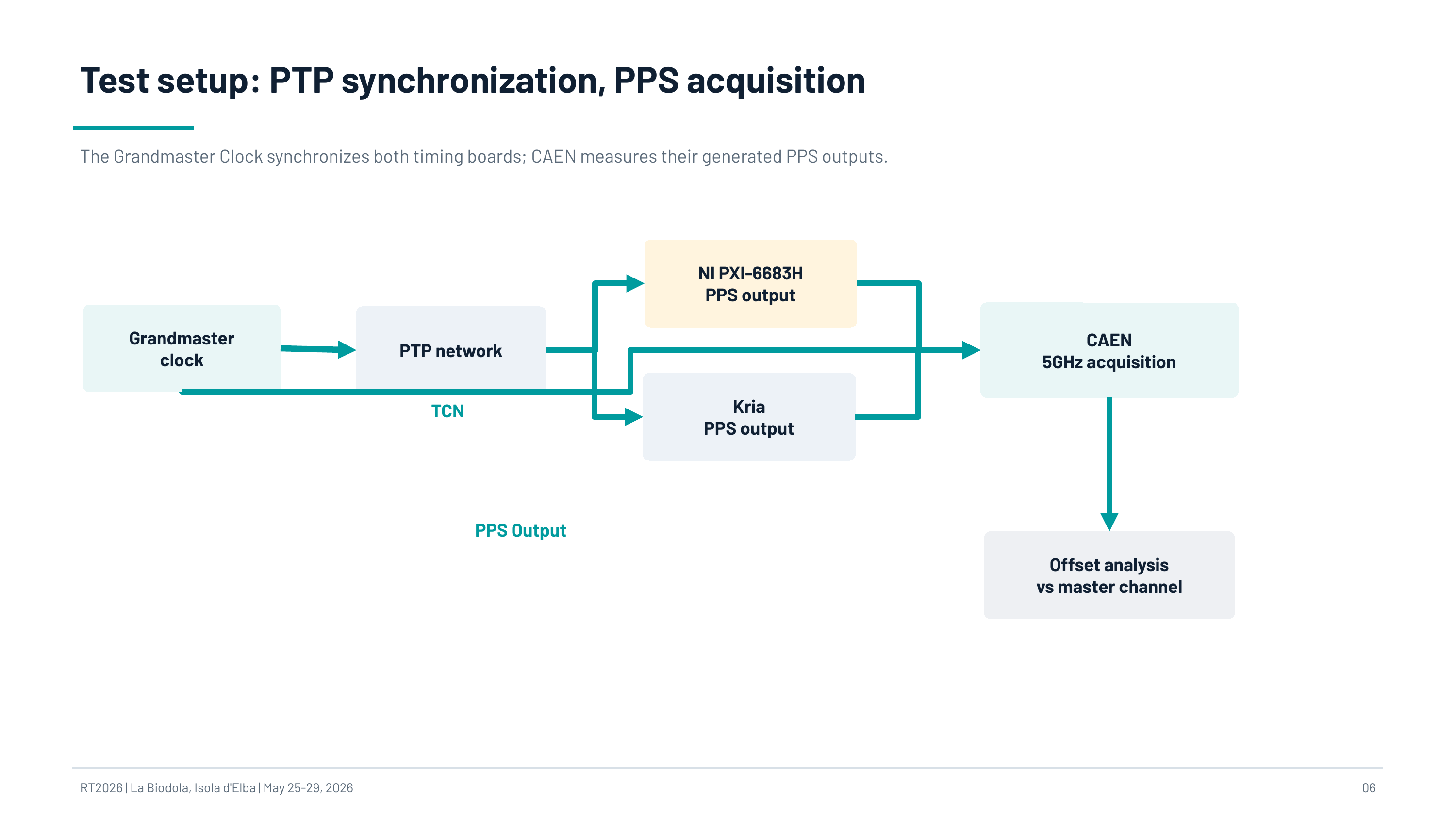

Test setup: PTP synchronization, PPS acquisition

The Grandmaster Clock synchronizes both timing boards; CAEN measures their generated PPS outputs.
NI PXI-6683H
PPS output
CAEN
5GHz acquisition
Grandmaster
clock
PTP network
Kria
PPS output
TCN
PPS Output
Offset analysis
vs master channel

RT2026 | La Biodola, Isola d'Elba | May 25-29, 2026
06